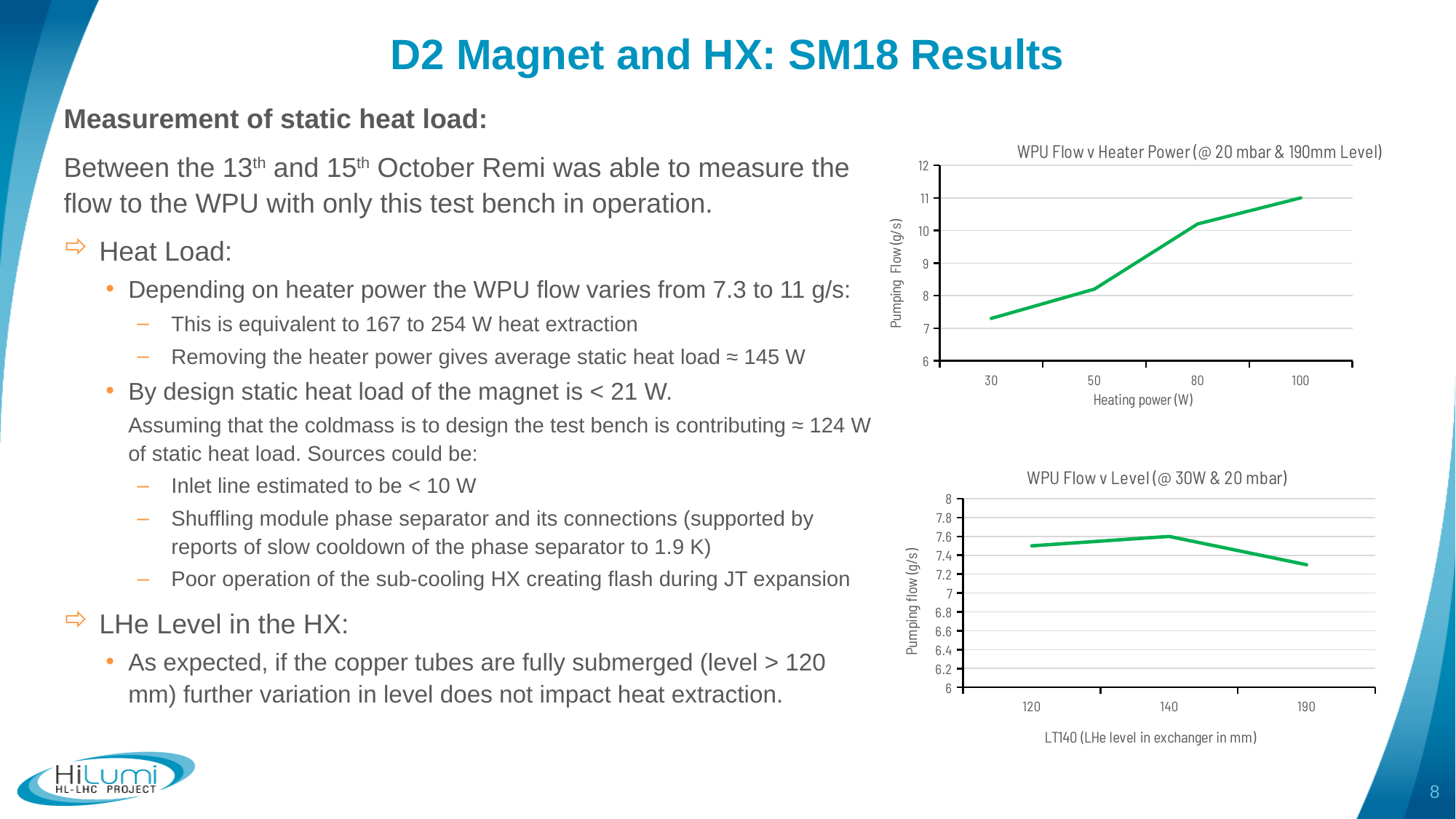

D2 Magnet and HX: SM18 Results
Measurement of static heat load:
Between the 13th and 15th October Remi was able to measure the flow to the WPU with only this test bench in operation.
Heat Load:
Depending on heater power the WPU flow varies from 7.3 to 11 g/s:
This is equivalent to 167 to 254 W heat extraction
Removing the heater power gives average static heat load ≈ 145 W
By design static heat load of the magnet is < 21 W.
Assuming that the coldmass is to design the test bench is contributing ≈ 124 W of static heat load. Sources could be:
Inlet line estimated to be < 10 W
Shuffling module phase separator and its connections (supported by reports of slow cooldown of the phase separator to 1.9 K)
Poor operation of the sub-cooling HX creating flash during JT expansion
LHe Level in the HX:
As expected, if the copper tubes are fully submerged (level > 120 mm) further variation in level does not impact heat extraction.

### Chart: WPU Flow v Heater Power (@ 20 mbar & 190mm Level)

| Category | Pumping flow (g/s) |
|---|---|
| 30 | 7.3 |
| 50 | 8.2 |
| 80 | 10.2 |
| 100 | 11.0 |

### Chart: WPU Flow v Level (@ 30W & 20 mbar)

| Category | Pumping flow (g/s) |
|---|---|
| 120 | 7.5 |
| 140 | 7.6 |
| 190 | 7.3 |
8